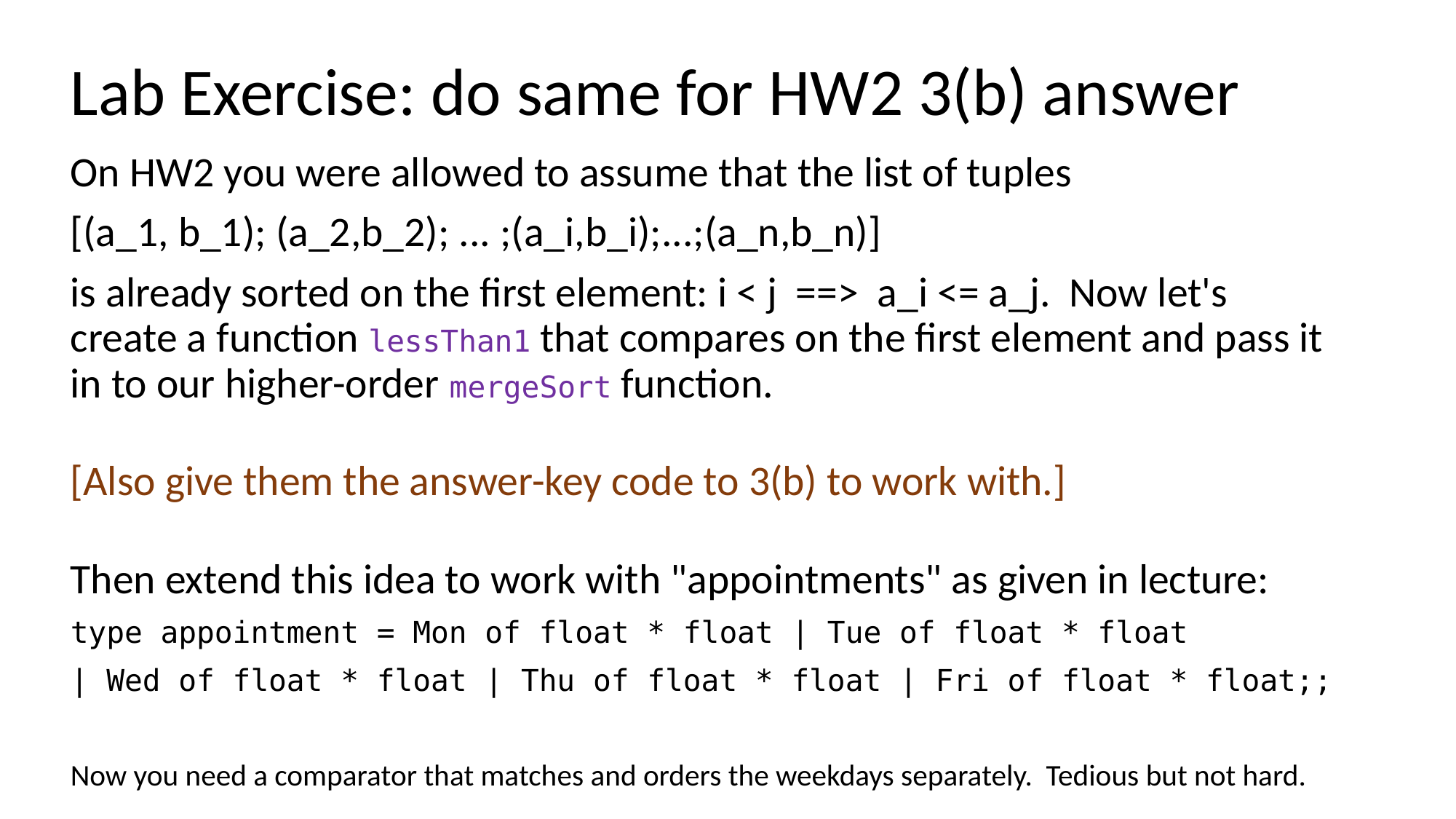

# Lab Exercise: do same for HW2 3(b) answer
On HW2 you were allowed to assume that the list of tuples
[(a_1, b_1); (a_2,b_2); ... ;(a_i,b_i);...;(a_n,b_n)]
is already sorted on the first element: i < j  ==>  a_i <= a_j.  Now let's create a function lessThan1 that compares on the first element and pass it in to our higher-order mergeSort function.

[Also give them the answer-key code to 3(b) to work with.]

Then extend this idea to work with "appointments" as given in lecture:
type appointment = Mon of float * float | Tue of float * float
| Wed of float * float | Thu of float * float | Fri of float * float;;

Now you need a comparator that matches and orders the weekdays separately.  Tedious but not hard.